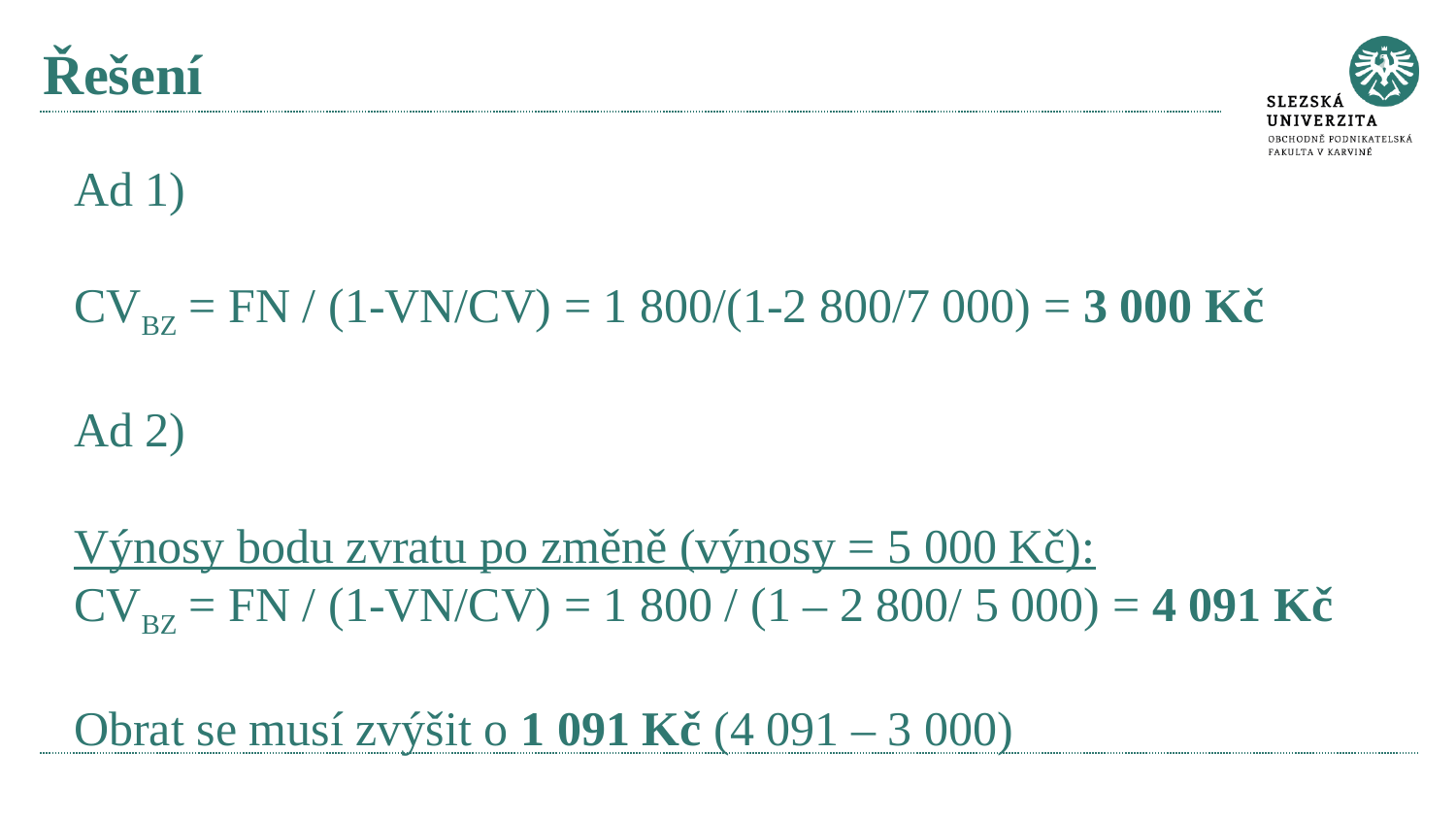

# Řešení
Ad 1)

CVBZ = FN / (1-VN/CV) = 1 800/(1-2 800/7 000) = 3 000 Kč

Ad 2)

Výnosy bodu zvratu po změně (výnosy = 5 000 Kč):
CVBZ = FN / (1-VN/CV) = 1 800 / (1 – 2 800/ 5 000) = 4 091 Kč

Obrat se musí zvýšit o 1 091 Kč (4 091 – 3 000)